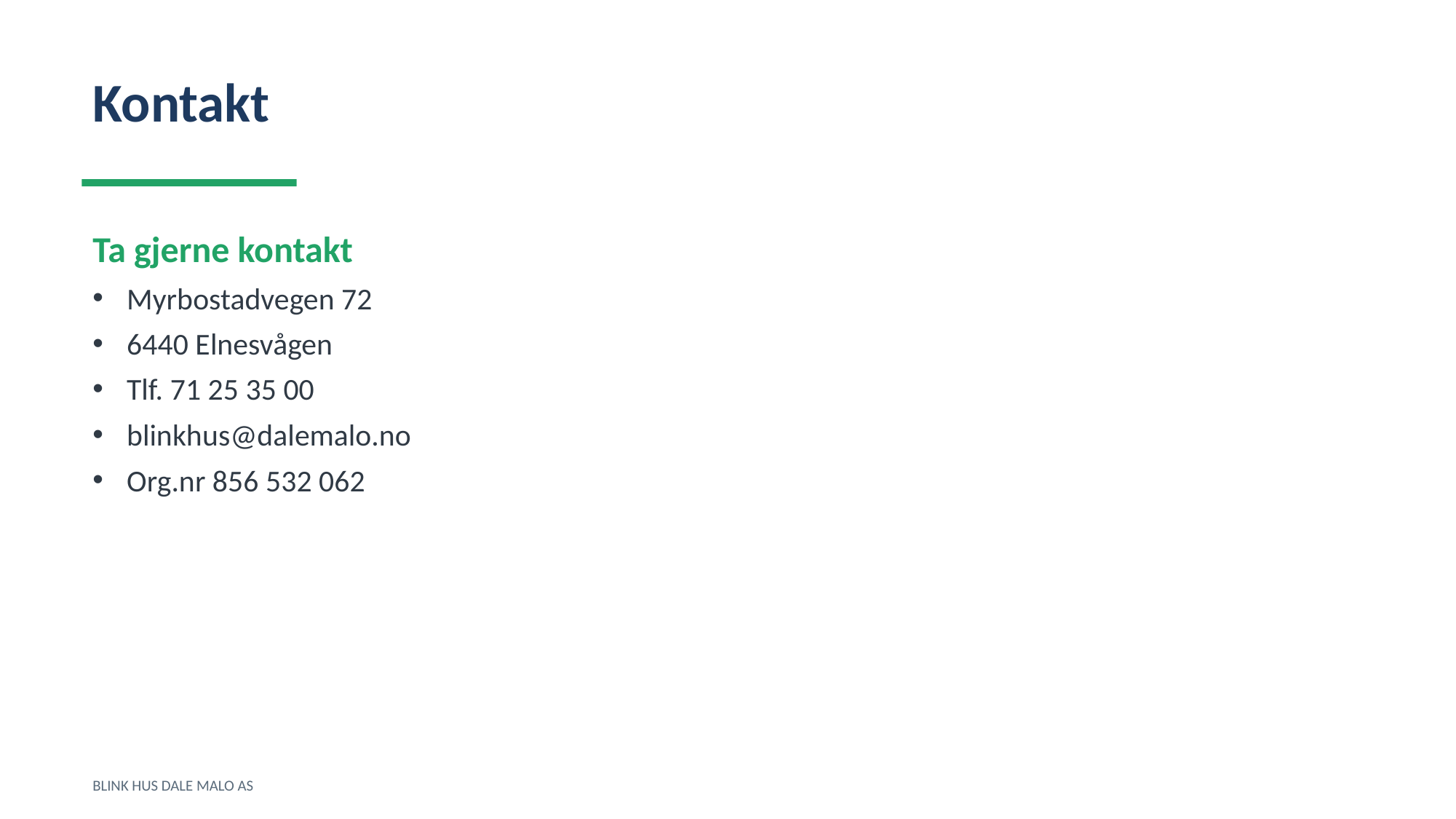

Kontakt

Ta gjerne kontakt
Myrbostadvegen 72
6440 Elnesvågen
Tlf. 71 25 35 00
blinkhus@dalemalo.no
Org.nr 856 532 062
BLINK HUS DALE MALO AS